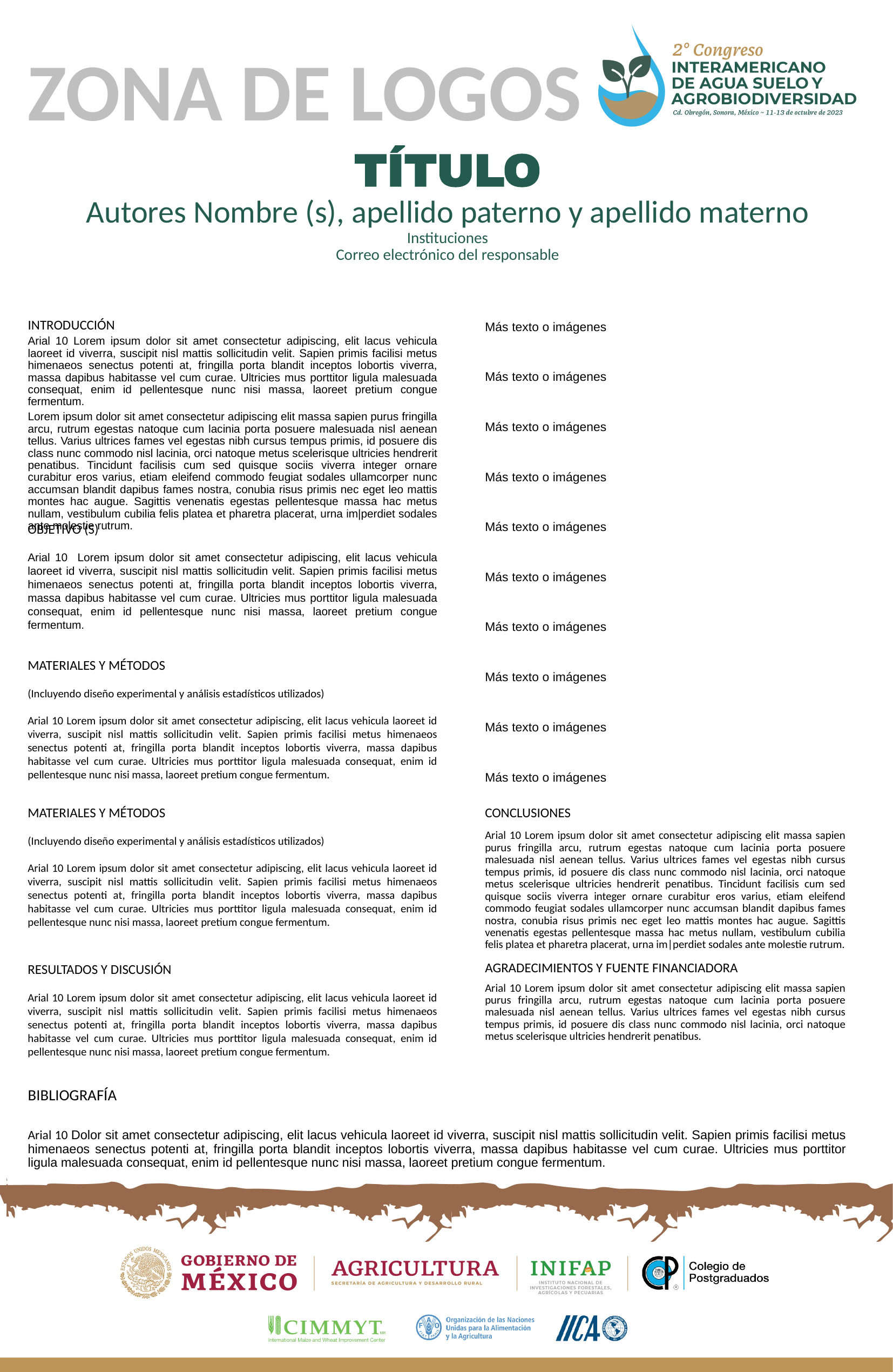

ZONA DE LOGOS
# TÍTULO Autores Nombre (s), apellido paterno y apellido materno Instituciones Correo electrónico del responsable
INTRODUCCIÓN
Arial 10 Lorem ipsum dolor sit amet consectetur adipiscing, elit lacus vehicula laoreet id viverra, suscipit nisl mattis sollicitudin velit. Sapien primis facilisi metus himenaeos senectus potenti at, fringilla porta blandit inceptos lobortis viverra, massa dapibus habitasse vel cum curae. Ultricies mus porttitor ligula malesuada consequat, enim id pellentesque nunc nisi massa, laoreet pretium congue fermentum.
Lorem ipsum dolor sit amet consectetur adipiscing elit massa sapien purus fringilla arcu, rutrum egestas natoque cum lacinia porta posuere malesuada nisl aenean tellus. Varius ultrices fames vel egestas nibh cursus tempus primis, id posuere dis class nunc commodo nisl lacinia, orci natoque metus scelerisque ultricies hendrerit penatibus. Tincidunt facilisis cum sed quisque sociis viverra integer ornare curabitur eros varius, etiam eleifend commodo feugiat sodales ullamcorper nunc accumsan blandit dapibus fames nostra, conubia risus primis nec eget leo mattis montes hac augue. Sagittis venenatis egestas pellentesque massa hac metus nullam, vestibulum cubilia felis platea et pharetra placerat, urna im|perdiet sodales ante molestie rutrum.

Más texto o imágenes
Más texto o imágenes
Más texto o imágenes
Más texto o imágenes
Más texto o imágenes
Más texto o imágenes
Más texto o imágenes
Más texto o imágenes
Más texto o imágenes
Más texto o imágenes

OBJETIVO (S)

Arial 10  Lorem ipsum dolor sit amet consectetur adipiscing, elit lacus vehicula laoreet id viverra, suscipit nisl mattis sollicitudin velit. Sapien primis facilisi metus himenaeos senectus potenti at, fringilla porta blandit inceptos lobortis viverra, massa dapibus habitasse vel cum curae. Ultricies mus porttitor ligula malesuada consequat, enim id pellentesque nunc nisi massa, laoreet pretium congue fermentum.
MATERIALES Y MÉTODOS

(Incluyendo diseño experimental y análisis estadísticos utilizados)

Arial 10 Lorem ipsum dolor sit amet consectetur adipiscing, elit lacus vehicula laoreet id viverra, suscipit nisl mattis sollicitudin velit. Sapien primis facilisi metus himenaeos senectus potenti at, fringilla porta blandit inceptos lobortis viverra, massa dapibus habitasse vel cum curae. Ultricies mus porttitor ligula malesuada consequat, enim id pellentesque nunc nisi massa, laoreet pretium congue fermentum.
MATERIALES Y MÉTODOS

(Incluyendo diseño experimental y análisis estadísticos utilizados)

Arial 10 Lorem ipsum dolor sit amet consectetur adipiscing, elit lacus vehicula laoreet id viverra, suscipit nisl mattis sollicitudin velit. Sapien primis facilisi metus himenaeos senectus potenti at, fringilla porta blandit inceptos lobortis viverra, massa dapibus habitasse vel cum curae. Ultricies mus porttitor ligula malesuada consequat, enim id pellentesque nunc nisi massa, laoreet pretium congue fermentum.
CONCLUSIONES
Arial 10 Lorem ipsum dolor sit amet consectetur adipiscing elit massa sapien purus fringilla arcu, rutrum egestas natoque cum lacinia porta posuere malesuada nisl aenean tellus. Varius ultrices fames vel egestas nibh cursus tempus primis, id posuere dis class nunc commodo nisl lacinia, orci natoque metus scelerisque ultricies hendrerit penatibus. Tincidunt facilisis cum sed quisque sociis viverra integer ornare curabitur eros varius, etiam eleifend commodo feugiat sodales ullamcorper nunc accumsan blandit dapibus fames nostra, conubia risus primis nec eget leo mattis montes hac augue. Sagittis venenatis egestas pellentesque massa hac metus nullam, vestibulum cubilia felis platea et pharetra placerat, urna im|perdiet sodales ante molestie rutrum.
RESULTADOS Y DISCUSIÓN

Arial 10 Lorem ipsum dolor sit amet consectetur adipiscing, elit lacus vehicula laoreet id viverra, suscipit nisl mattis sollicitudin velit. Sapien primis facilisi metus himenaeos senectus potenti at, fringilla porta blandit inceptos lobortis viverra, massa dapibus habitasse vel cum curae. Ultricies mus porttitor ligula malesuada consequat, enim id pellentesque nunc nisi massa, laoreet pretium congue fermentum.

AGRADECIMIENTOS Y FUENTE FINANCIADORA
Arial 10 Lorem ipsum dolor sit amet consectetur adipiscing elit massa sapien purus fringilla arcu, rutrum egestas natoque cum lacinia porta posuere malesuada nisl aenean tellus. Varius ultrices fames vel egestas nibh cursus tempus primis, id posuere dis class nunc commodo nisl lacinia, orci natoque metus scelerisque ultricies hendrerit penatibus.
BIBLIOGRAFÍA
Arial 10 Dolor sit amet consectetur adipiscing, elit lacus vehicula laoreet id viverra, suscipit nisl mattis sollicitudin velit. Sapien primis facilisi metus himenaeos senectus potenti at, fringilla porta blandit inceptos lobortis viverra, massa dapibus habitasse vel cum curae. Ultricies mus porttitor ligula malesuada consequat, enim id pellentesque nunc nisi massa, laoreet pretium congue fermentum.